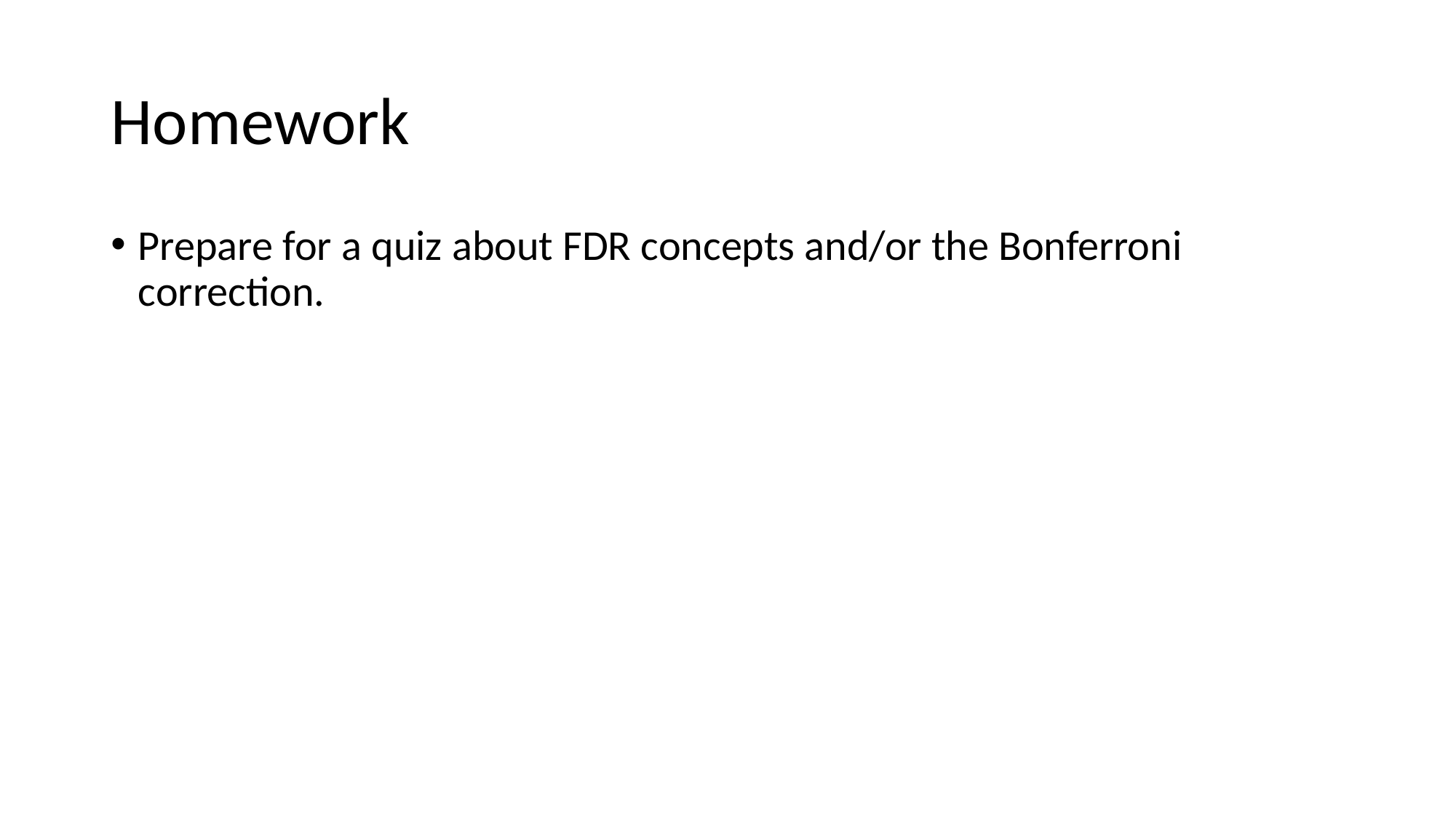

# Homework
Prepare for a quiz about FDR concepts and/or the Bonferroni correction.